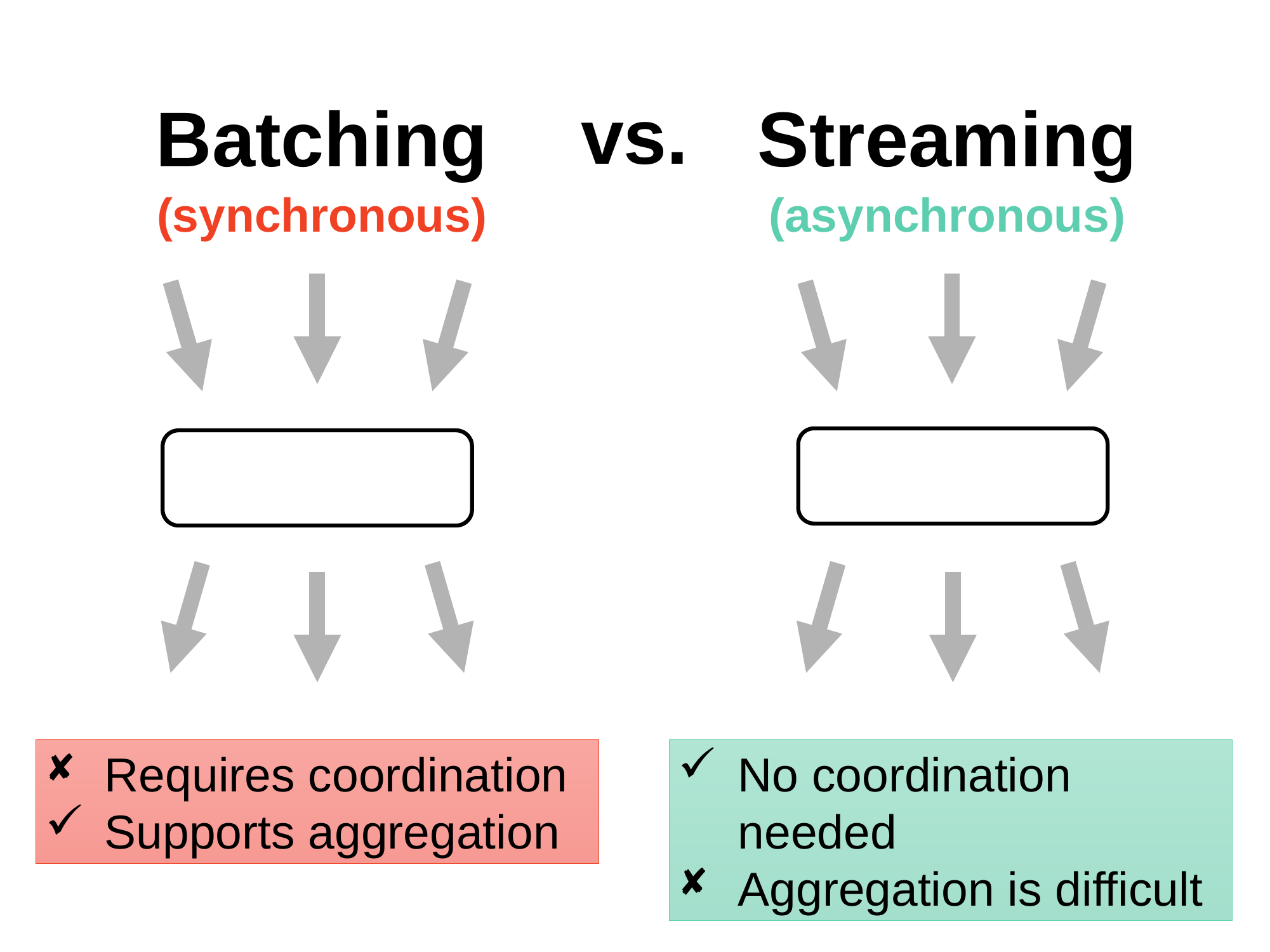

vs.

# Batching Streaming
(synchronous)
(asynchronous)

No coordination needed
Aggregation is difficult
Requires coordination
Supports aggregation